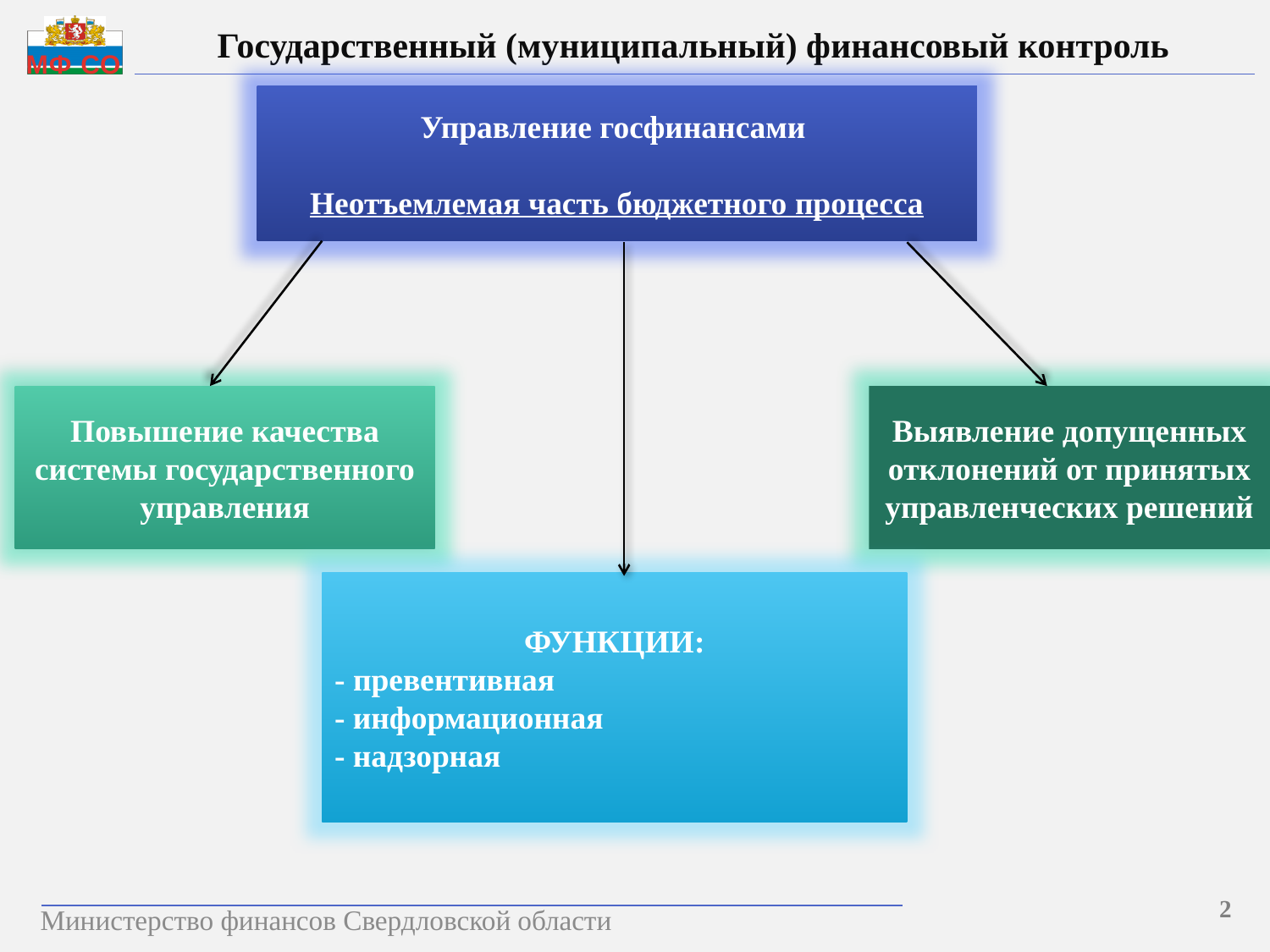

Государственный (муниципальный) финансовый контроль
Управление госфинансами

Неотъемлемая часть бюджетного процесса
Повышение качества системы государственного управления
Выявление допущенных отклонений от принятых управленческих решений
ФУНКЦИИ:
- превентивная
- информационная
- надзорная
2